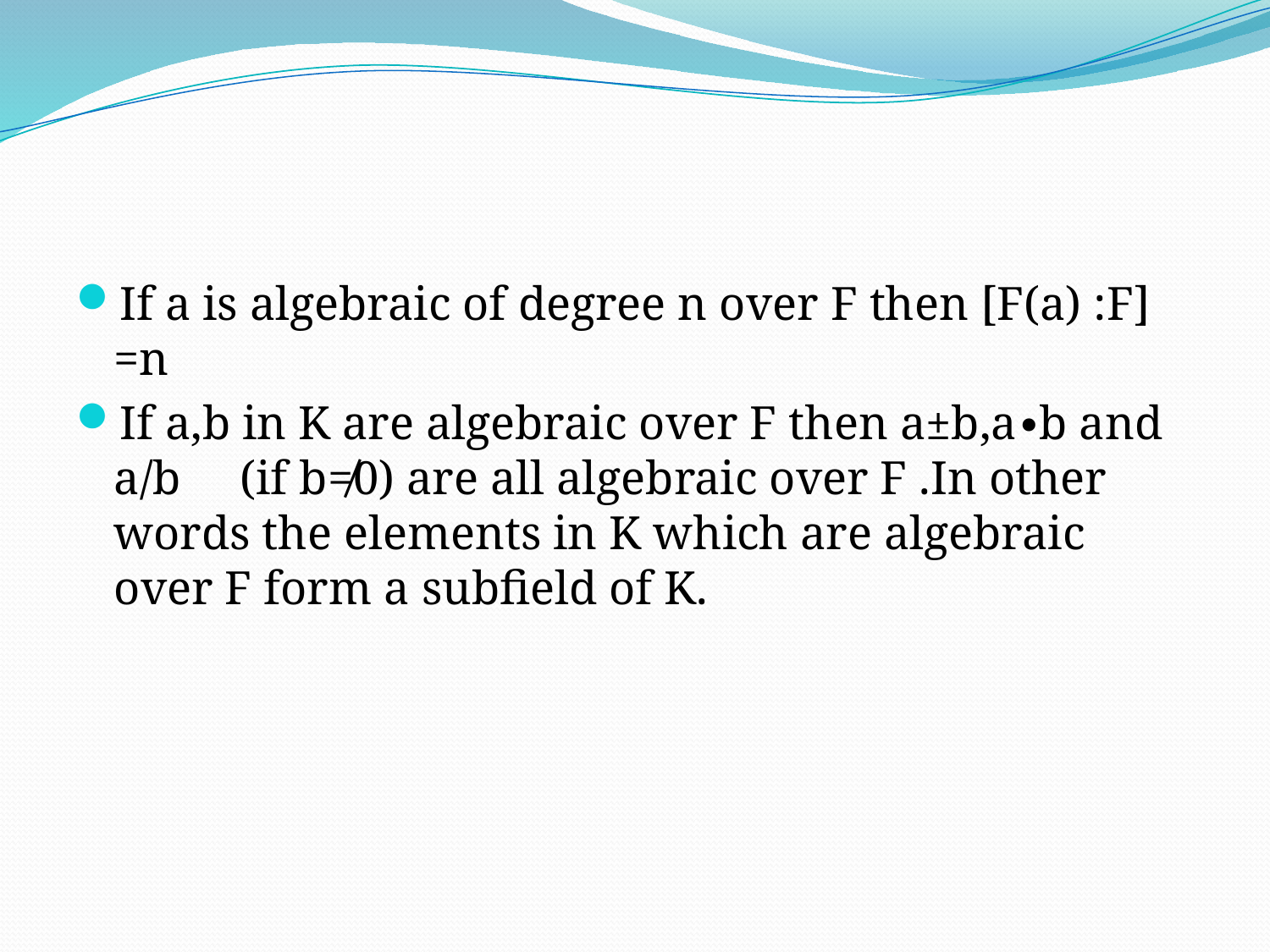

#
If a is algebraic of degree n over F then [F(a) :F] =n
If a,b in K are algebraic over F then a±b,a∙b and a/b     (if b≠0) are all algebraic over F .In other words the elements in K which are algebraic over F form a subfield of K.